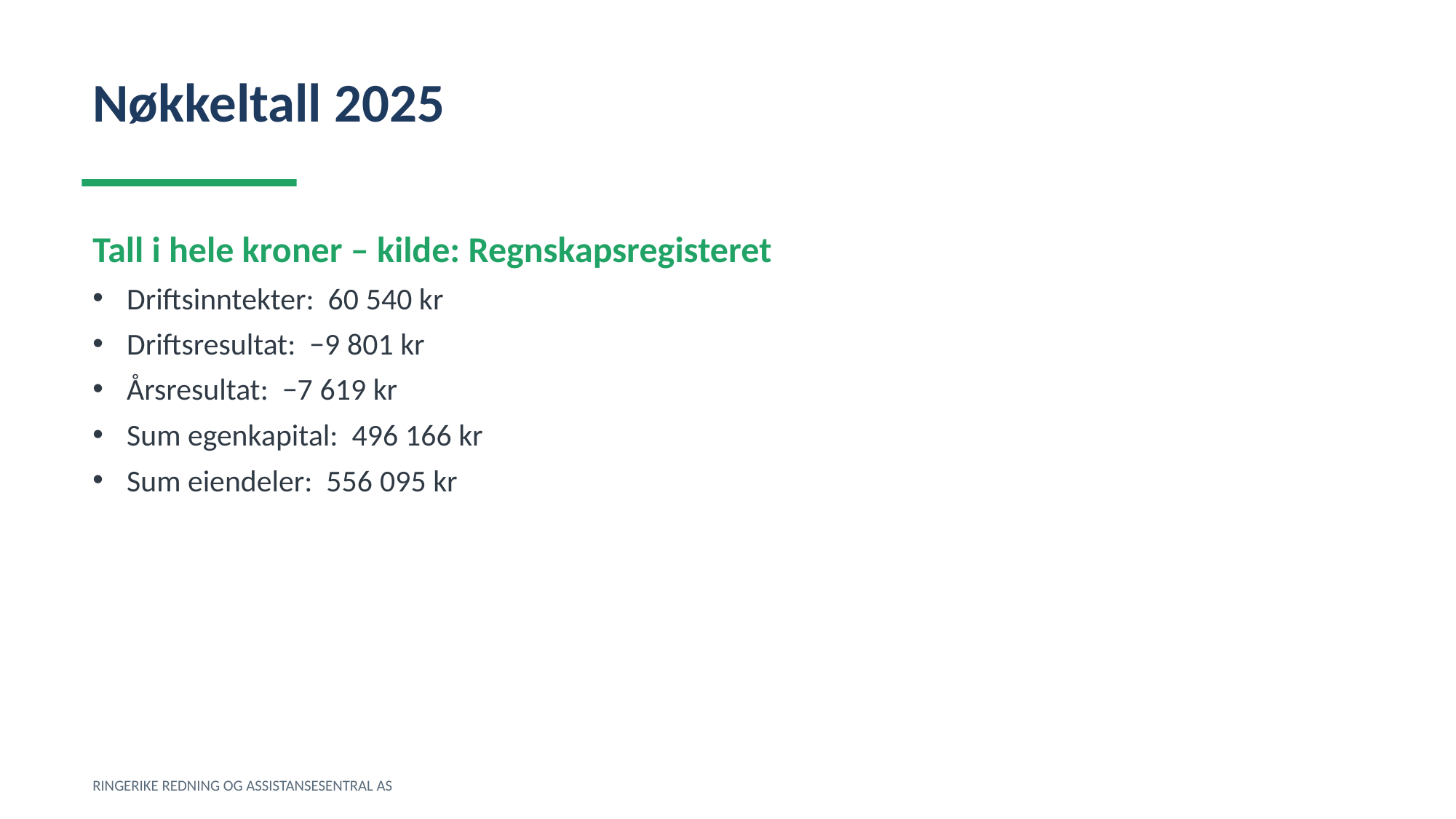

Nøkkeltall 2025

Tall i hele kroner – kilde: Regnskapsregisteret
Driftsinntekter:  60 540 kr
Driftsresultat:  −9 801 kr
Årsresultat:  −7 619 kr
Sum egenkapital:  496 166 kr
Sum eiendeler:  556 095 kr
RINGERIKE REDNING OG ASSISTANSESENTRAL AS